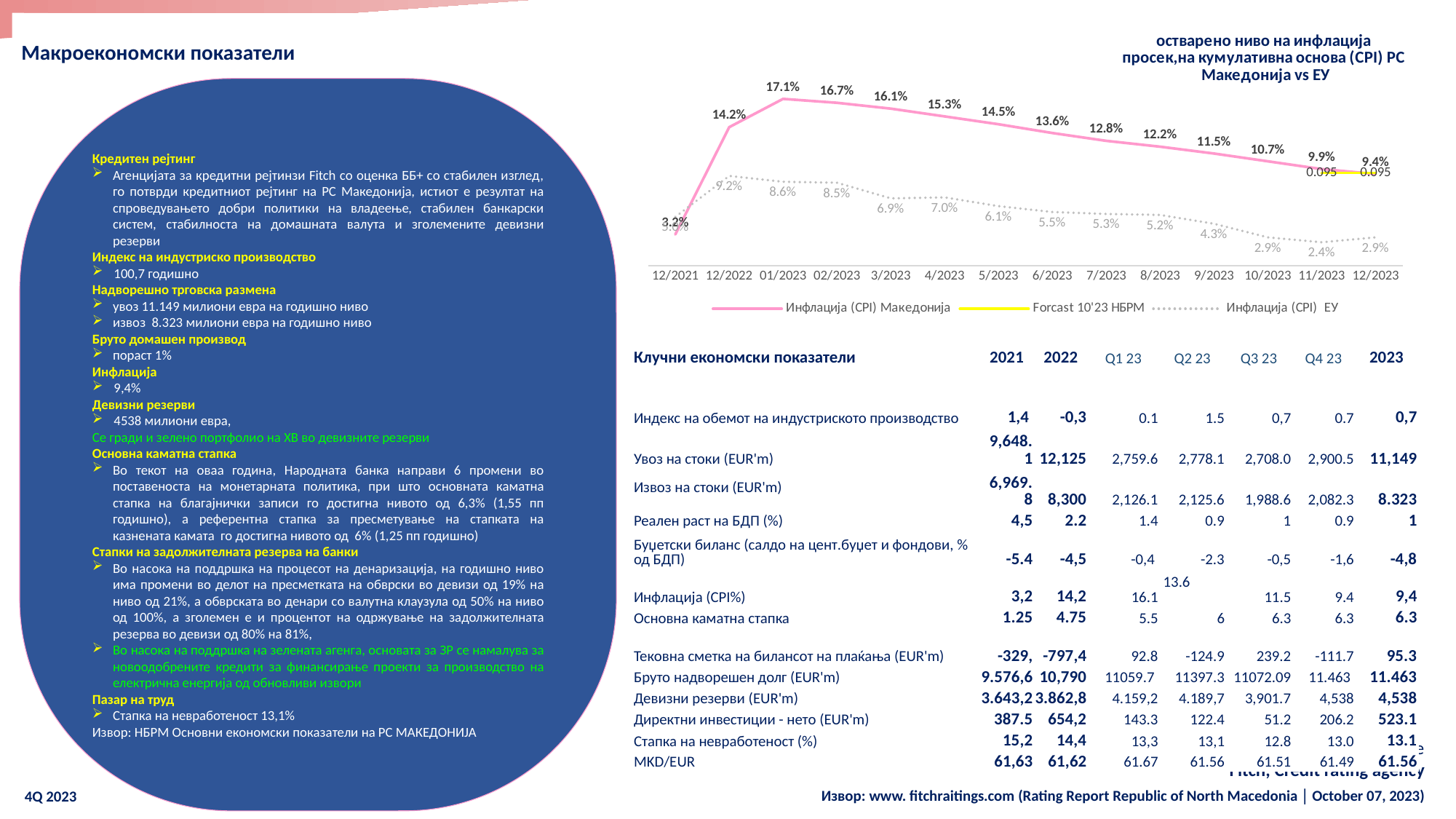

Макроекономски показатели

[unsupported chart]

Кредитен рејтинг
Агенцијата за кредитни рејтинзи Fitch со оценка ББ+ со стабилен изглед, го потврди кредитниот рејтинг на РС Македонија, истиот е резултат на спроведувањето добри политики на владеење, стабилен банкарски систем, стабилноста на домашната валута и зголемените девизни резерви
Индекс на индустриско производство
100,7 годишно
Надворешно трговска размена
увоз 11.149 милиони евра на годишно ниво
извоз  8.323 милиони евра на годишно ниво
Бруто домашен производ
пораст 1%
Инфлација
9,4%
Девизни резерви
4538 милиони евра,
Се гради и зелено портфолио на ХВ во девизните резерви
Основна каматна стапка
Во текот на оваа година, Народната банка направи 6 промени во поставеноста на монетарната политика, при што основната каматна стапка на благајнички записи го достигна нивото од 6,3% (1,55 пп годишно), а референтна стапка за пресметување на стапката на казнената камата  го достигна нивото од  6% (1,25 пп годишно)
Стапки на задолжителната резерва на банки
Во насока на поддршка на процесот на денаризација, на годишно ниво има промени во делот на пресметката на обврски во девизи од 19% на ниво од 21%, а обврската во денари со валутна клаузула од 50% на ниво од 100%, а зголемен е и процентот на одржување на задолжителната резерва во девизи од 80% на 81%,
Во насока на поддршка на зелената агенга, основата за ЗР се намалува за новоодобрените кредити за финансирање проекти за производство на електрична енергија од обновливи извори
Пазар на труд
Стапка на невработеност 13,1%
Извор: НБРМ Основни економски показатели на РС МАКЕДОНИЈА
| Клучни економски показатели | 2021 | 2022 | Q1 23 | Q2 23 | Q3 23 | Q4 23 | 2023 |
| --- | --- | --- | --- | --- | --- | --- | --- |
|  |  |  |  |  |  |  |  |
| Индекс на обемот на индустриското производство | 1,4 | -0,3 | 0.1 | 1.5 | 0,7 | 0.7 | 0,7 |
| Увоз на стоки (EUR'm) | 9,648.1 | 12,125 | 2,759.6 | 2,778.1 | 2,708.0 | 2,900.5 | 11,149 |
| Извоз на стоки (EUR'm) | 6,969.8 | 8,300 | 2,126.1 | 2,125.6 | 1,988.6 | 2,082.3 | 8.323 |
| Реален раст на БДП (%) | 4,5 | 2.2 | 1.4 | 0.9 | 1 | 0.9 | 1 |
| Буџетски биланс (салдо на цент.буџет и фондови, % од БДП) | -5.4 | -4,5 | -0,4 | -2.3 | -0,5 | -1,6 | -4,8 |
| Инфлација (CPI%) | 3,2 | 14,2 | 16.1 | 13.6 | 11.5 | 9.4 | 9,4 |
| Основна каматна стапка | 1.25 | 4.75 | 5.5 | 6 | 6.3 | 6.3 | 6.3 |
| Тековна сметка на билансот на плаќања (EUR'm) | -329, | -797,4 | 92.8 | -124.9 | 239.2 | -111.7 | 95.3 |
| Бруто надворешен долг (EUR'm) | 9.576,6 | 10,790 | 11059.7 | 11397.3 | 11072.09 | 11.463 | 11.463 |
| Девизни резерви (EUR'm) | 3.643,2 | 3.862,8 | 4.159,2 | 4.189,7 | 3,901.7 | 4,538 | 4,538 |
| Директни инвестиции - нето (EUR'm) | 387.5 | 654,2 | 143.3 | 122.4 | 51.2 | 206.2 | 523.1 |
| Стапка на невработеност (%) | 15,2 | 14,4 | 13,3 | 13,1 | 12.8 | 13.0 | 13.1 |
| MKD/EUR | 61,63 | 61,62 | 61.67 | 61.56 | 61.51 | 61.49 | 61.56 |
Кредитен рејтинг на државата
‘BB+' Ratings Affirmed; Outlook Stable
Fitch, Credit rating agency
 Извор: www. fitchraitings.com (Rating Report Republic of North Macedonia │ October 07, 2023)
4Q 2023